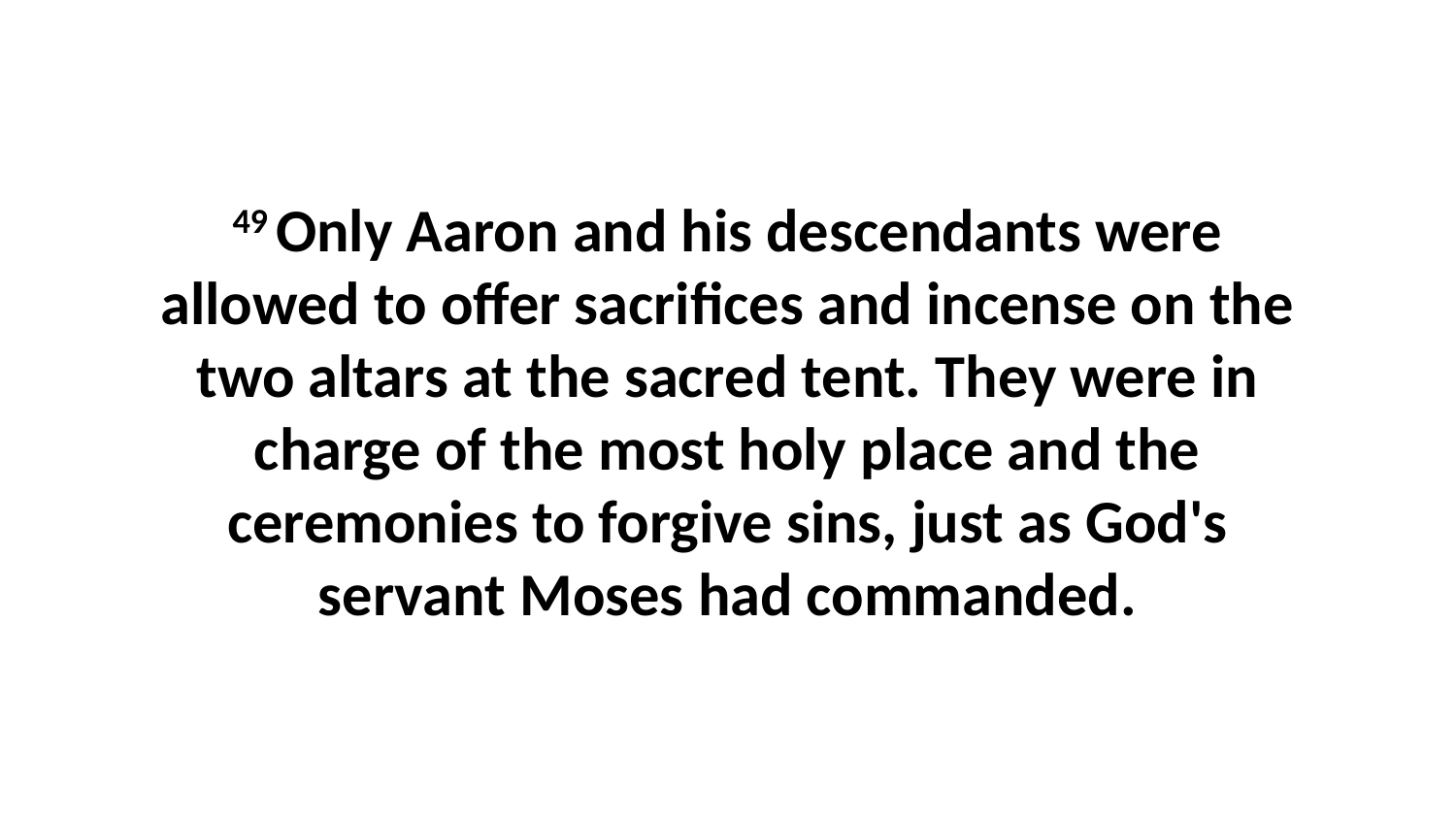

49 Only Aaron and his descendants were allowed to offer sacrifices and incense on the two altars at the sacred tent. They were in charge of the most holy place and the ceremonies to forgive sins, just as God's servant Moses had commanded.